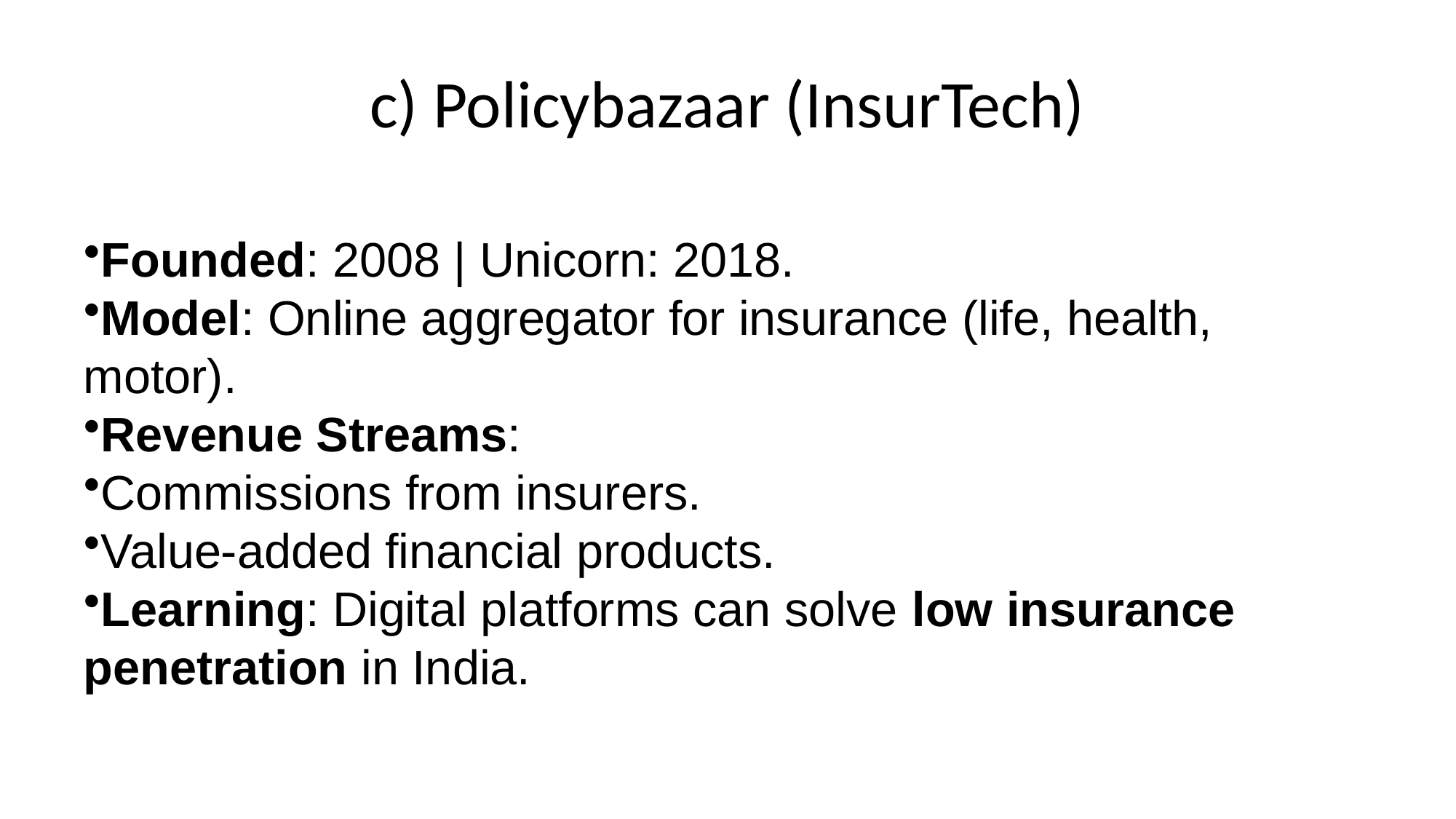

# c) Policybazaar (InsurTech)
Founded: 2008 | Unicorn: 2018.
Model: Online aggregator for insurance (life, health, motor).
Revenue Streams:
Commissions from insurers.
Value-added financial products.
Learning: Digital platforms can solve low insurance penetration in India.